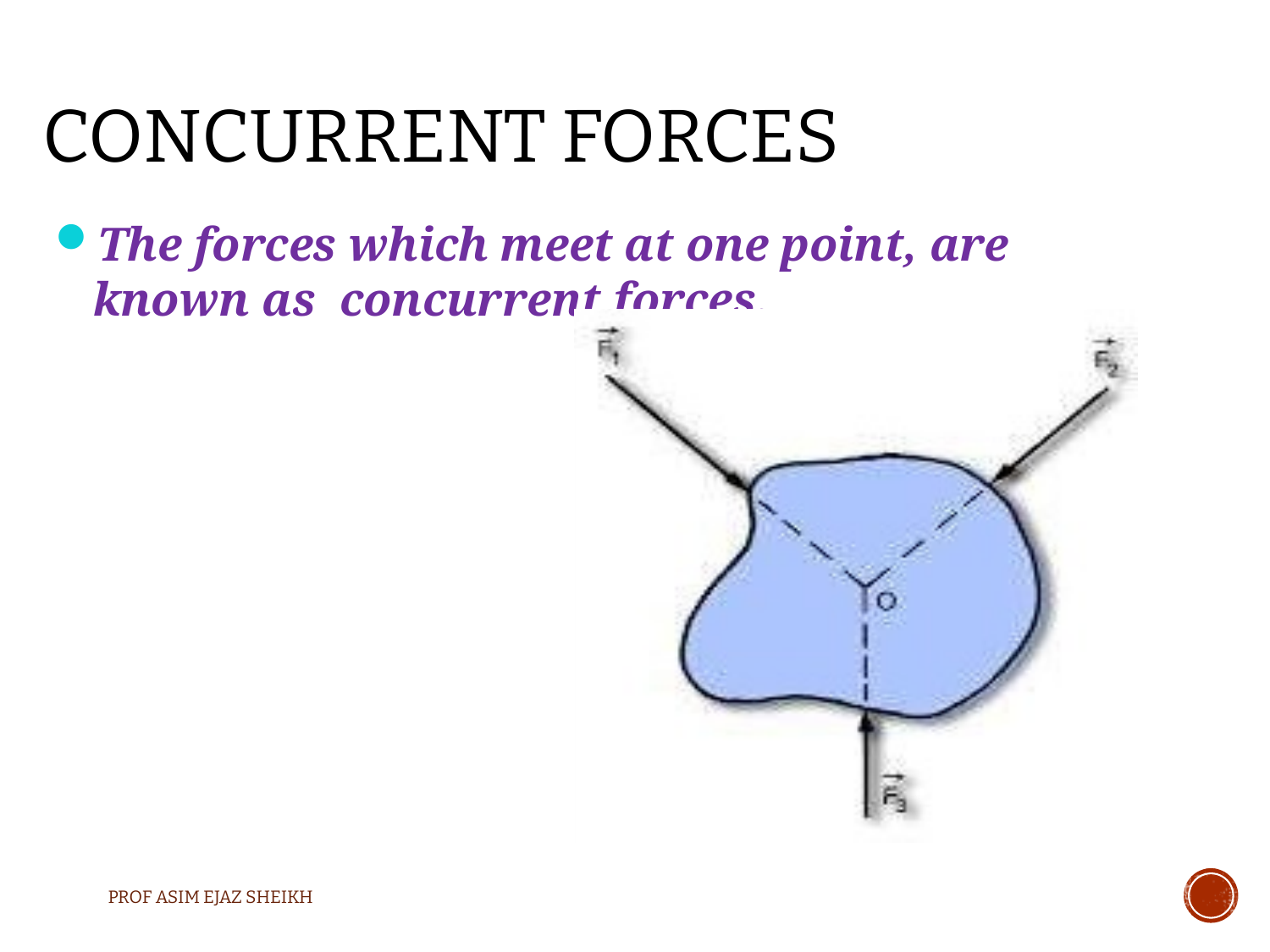

# CONCURRENT FORCES
The forces which meet at one point, are known as  concurrent forces.

PROF ASIM EJAZ SHEIKH